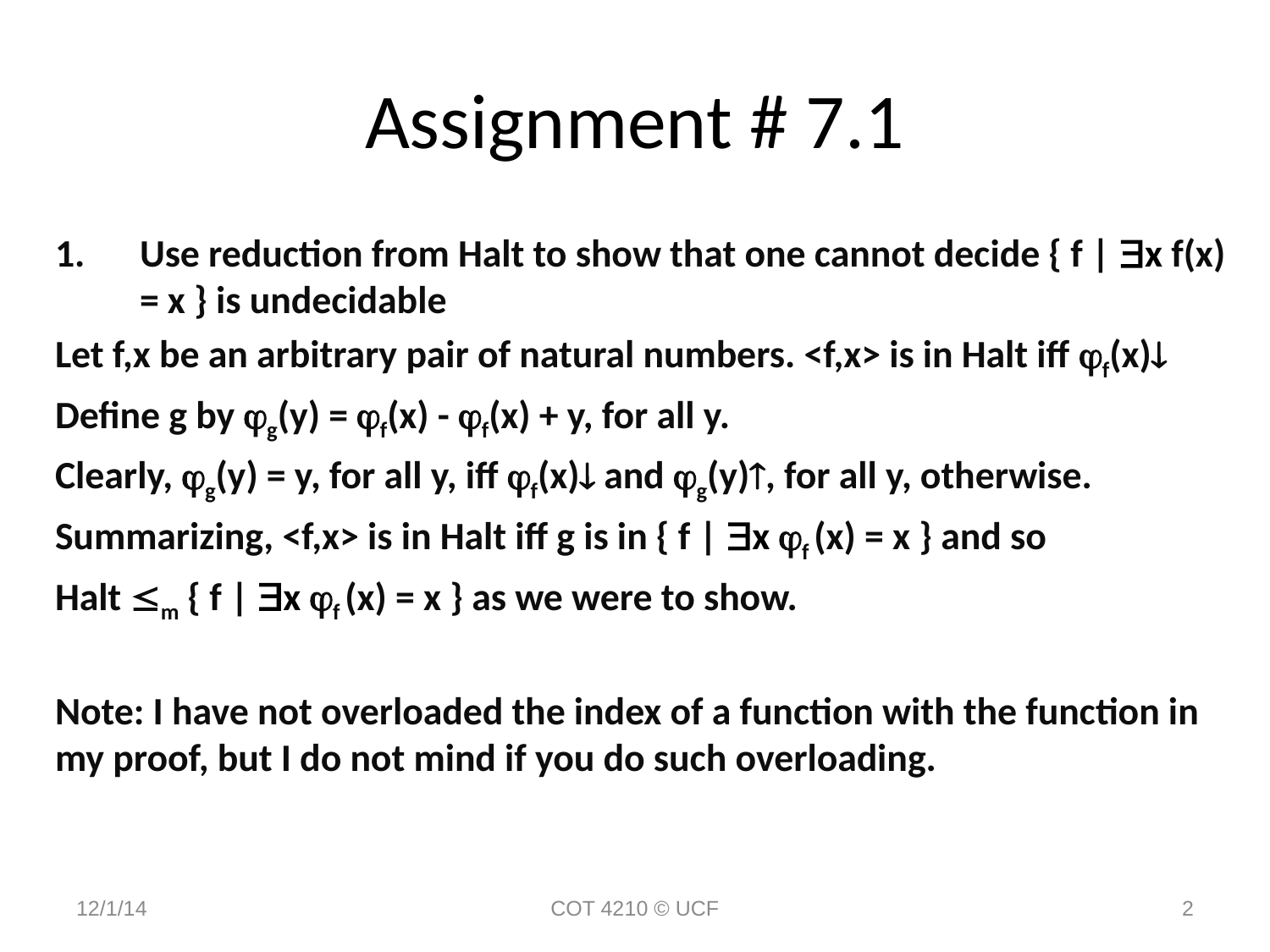

# Assignment # 7.1
Use reduction from Halt to show that one cannot decide { f | ∃x f(x) = x } is undecidable
Let f,x be an arbitrary pair of natural numbers. <f,x> is in Halt iff ϕf(x)↓
Define g by ϕg(y) = ϕf(x) - ϕf(x) + y, for all y.
Clearly, ϕg(y) = y, for all y, iff ϕf(x)↓ and ϕg(y)↑, for all y, otherwise.
Summarizing, <f,x> is in Halt iff g is in { f | ∃x ϕf (x) = x } and so
Halt ≤m { f | ∃x ϕf (x) = x } as we were to show.

Note: I have not overloaded the index of a function with the function in my proof, but I do not mind if you do such overloading.

12/1/14
COT 4210 © UCF
2